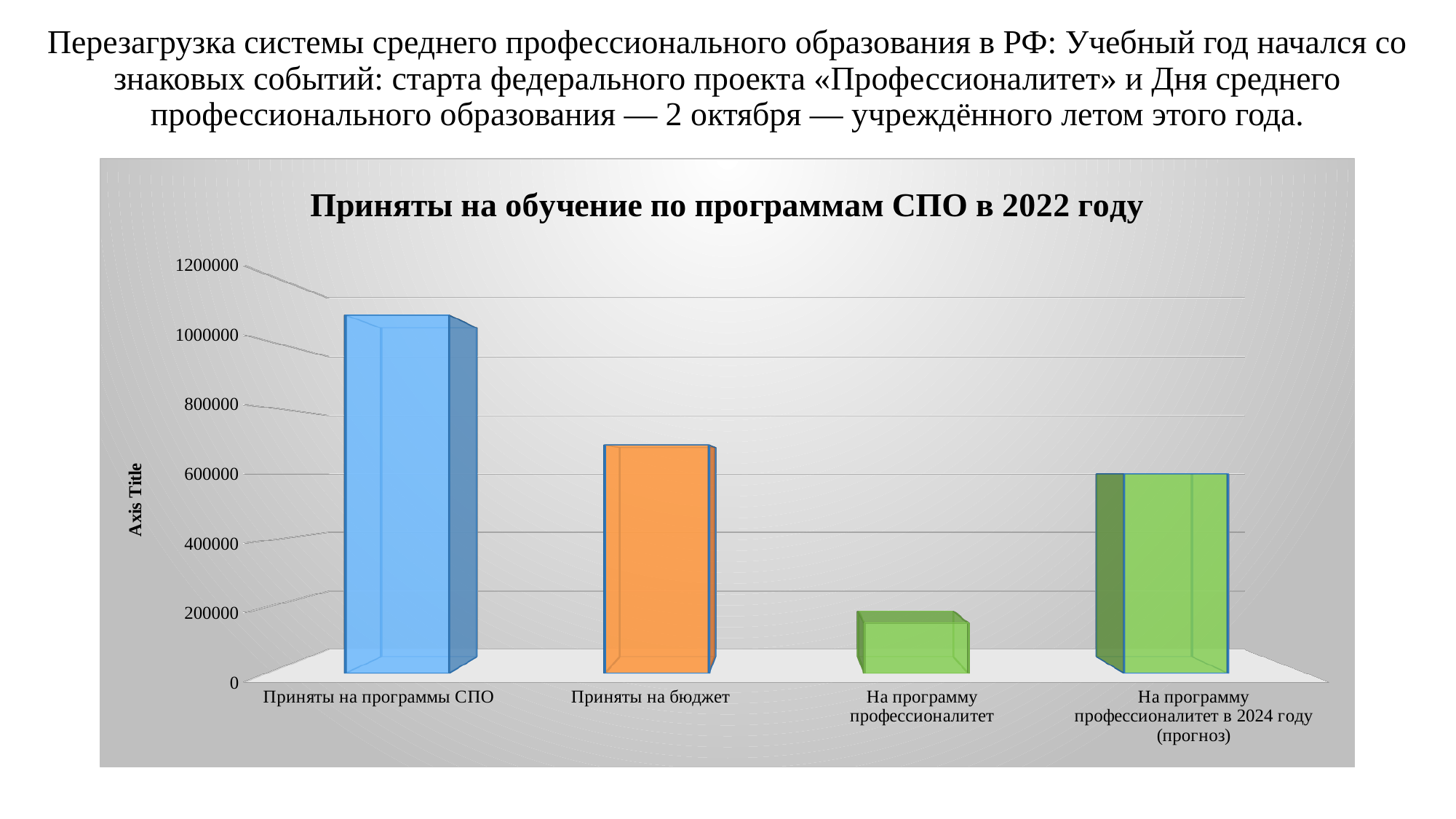

# Перезагрузка системы среднего профессионального образования в РФ: Учебный год начался со знаковых событий: старта федерального проекта «Профессионалитет» и Дня среднего профессионального образования — 2 октября — учреждённого летом этого года.

[unsupported chart]